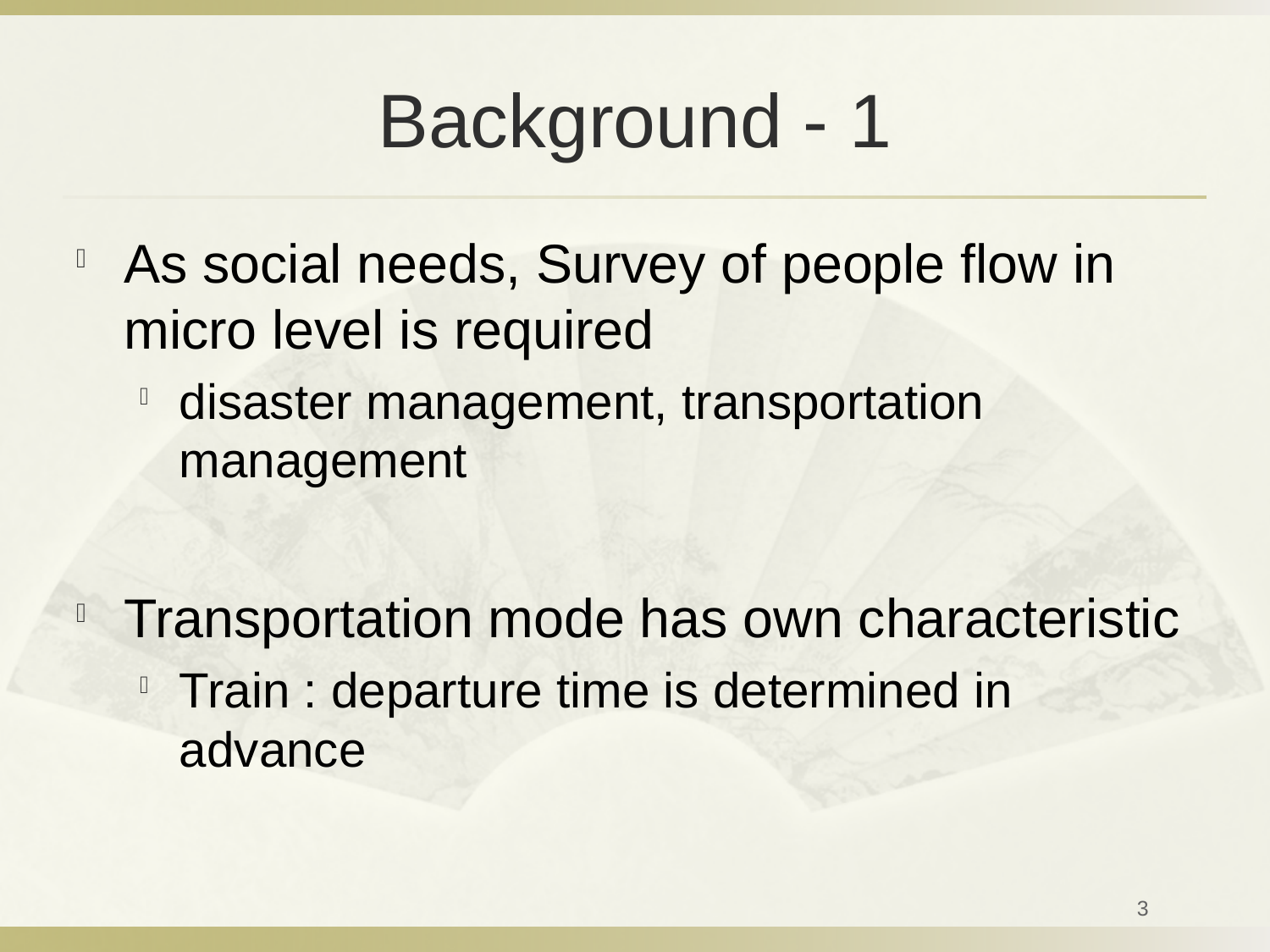

# Background - 1
As social needs, Survey of people flow in micro level is required
disaster management, transportation management

Transportation mode has own characteristic
Train : departure time is determined in advance

3